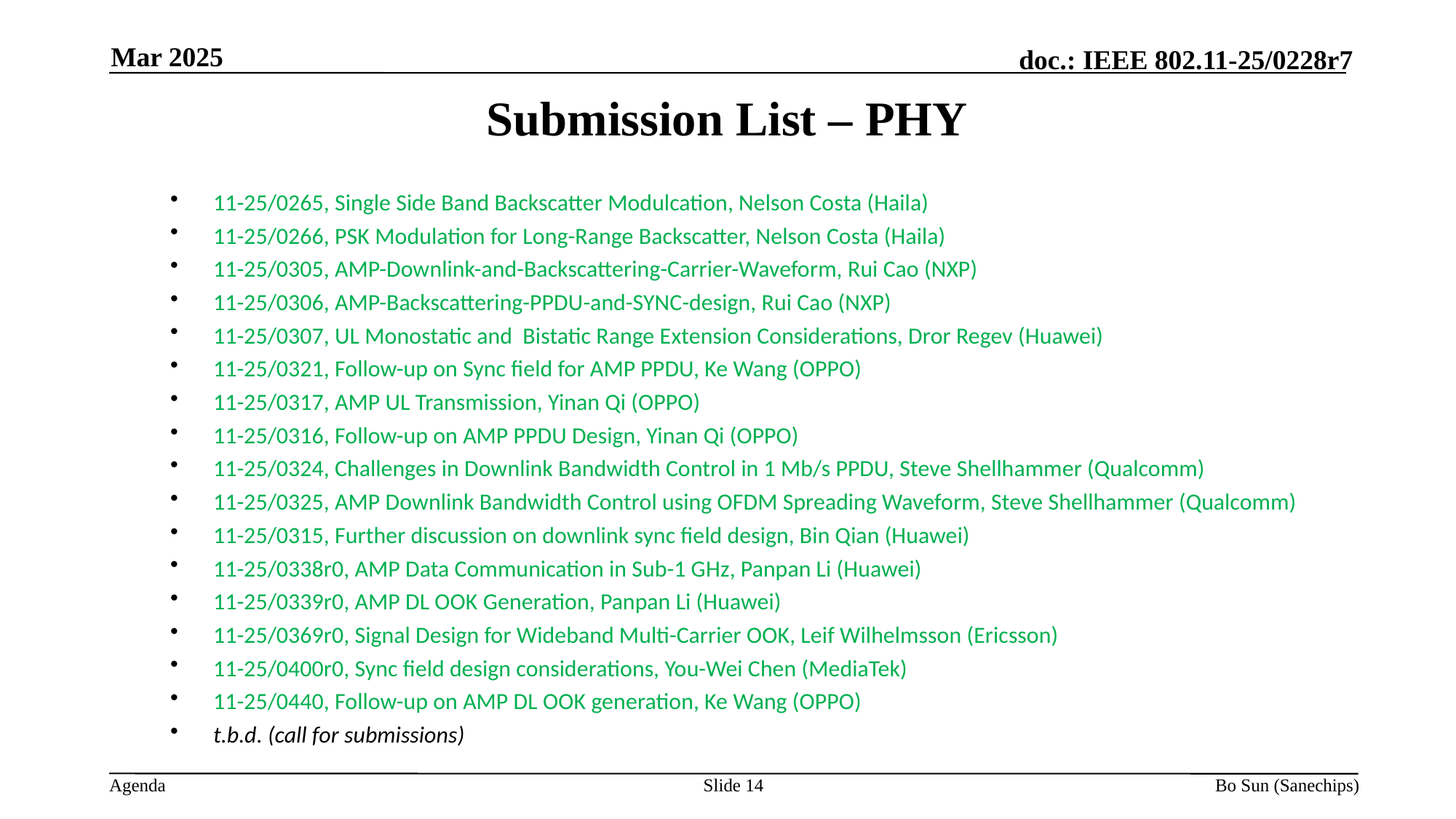

Mar 2025
Submission List – PHY
11-25/0265, Single Side Band Backscatter Modulcation, Nelson Costa (Haila)
11-25/0266, PSK Modulation for Long-Range Backscatter, Nelson Costa (Haila)
11-25/0305, AMP-Downlink-and-Backscattering-Carrier-Waveform, Rui Cao (NXP)
11-25/0306, AMP-Backscattering-PPDU-and-SYNC-design, Rui Cao (NXP)
11-25/0307, UL Monostatic and  Bistatic Range Extension Considerations, Dror Regev (Huawei)
11-25/0321, Follow-up on Sync field for AMP PPDU, Ke Wang (OPPO)
11-25/0317, AMP UL Transmission, Yinan Qi (OPPO)
11-25/0316, Follow-up on AMP PPDU Design, Yinan Qi (OPPO)
11-25/0324, Challenges in Downlink Bandwidth Control in 1 Mb/s PPDU, Steve Shellhammer (Qualcomm)
11-25/0325, AMP Downlink Bandwidth Control using OFDM Spreading Waveform, Steve Shellhammer (Qualcomm)
11-25/0315, Further discussion on downlink sync field design, Bin Qian (Huawei)
11-25/0338r0, AMP Data Communication in Sub-1 GHz, Panpan Li (Huawei)
11-25/0339r0, AMP DL OOK Generation, Panpan Li (Huawei)
11-25/0369r0, Signal Design for Wideband Multi-Carrier OOK, Leif Wilhelmsson (Ericsson)
11-25/0400r0, Sync field design considerations, You-Wei Chen (MediaTek)
11-25/0440, Follow-up on AMP DL OOK generation, Ke Wang (OPPO)
t.b.d. (call for submissions)
Slide 14
Bo Sun (Sanechips)